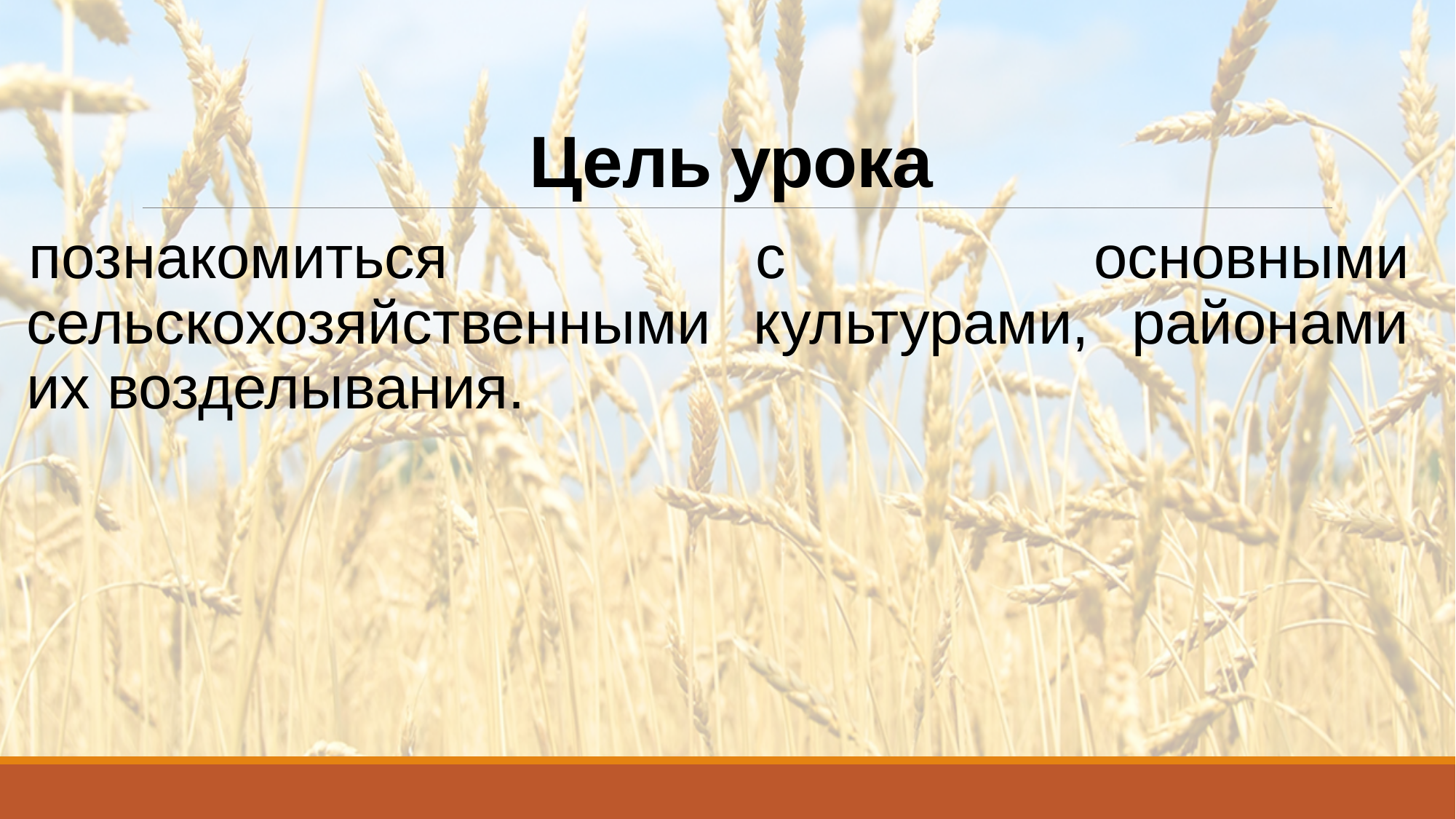

# Цель урока
познакомиться с основными сельскохозяйственными культурами, районами их возделывания.